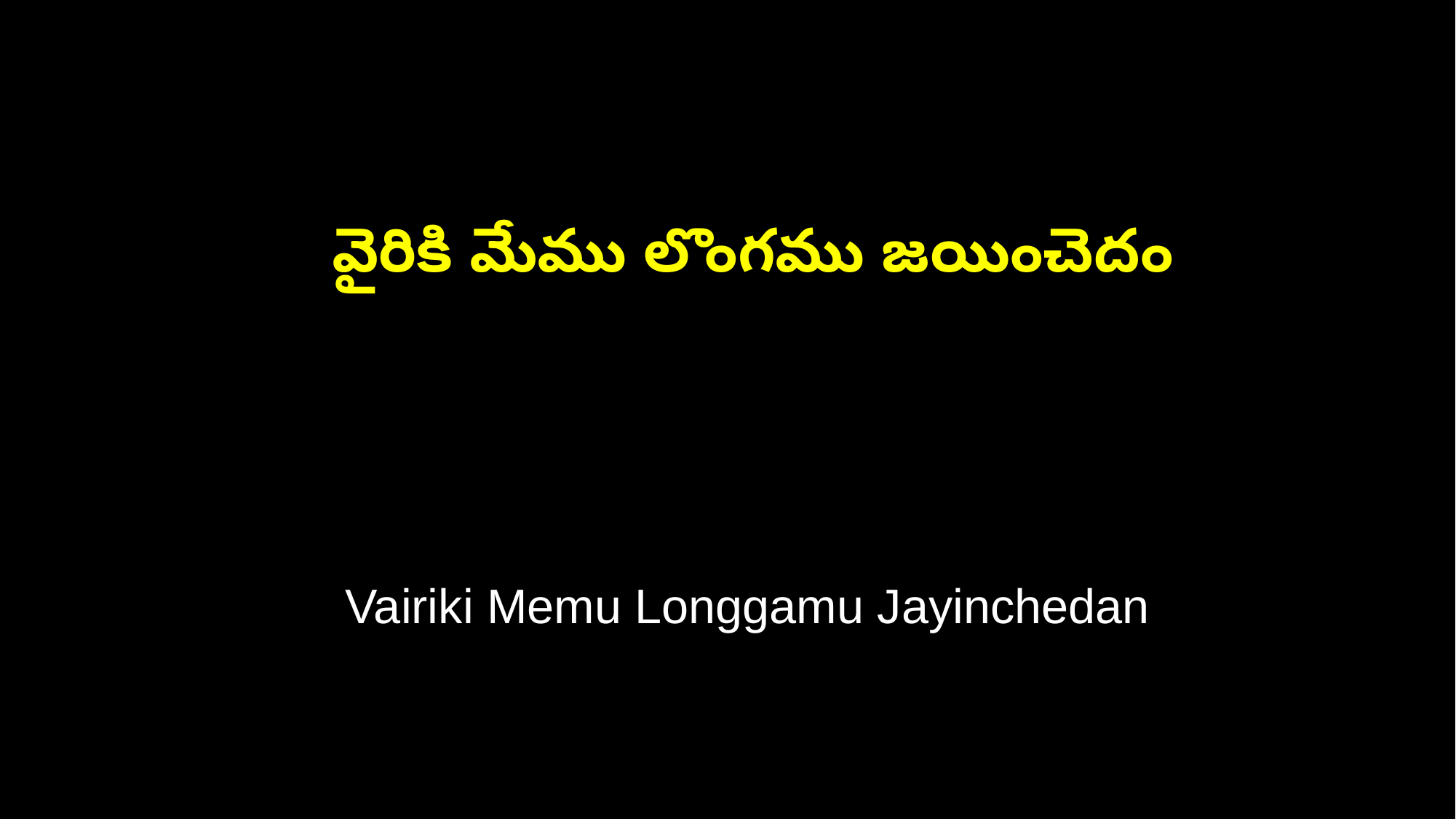

వైరికి మేము లొంగము జయించెదం
   Vairiki Memu Longgamu Jayinchedan